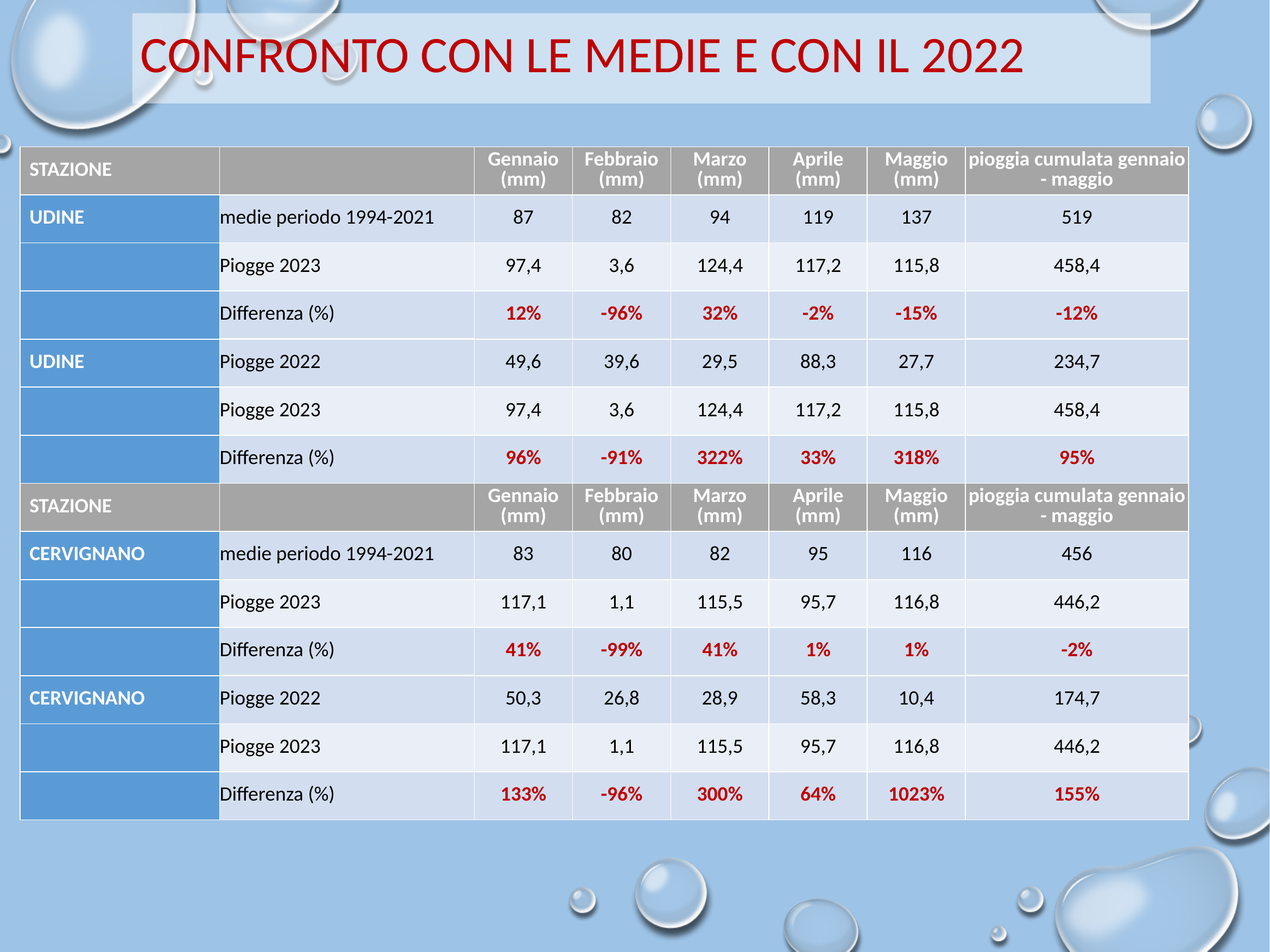

CONFRONTO CON LE MEDIE E CON IL 2022
| STAZIONE |  | Gennaio (mm) | Febbraio (mm) | Marzo (mm) | Aprile (mm) | Maggio (mm) | pioggia cumulata gennaio - maggio |
| --- | --- | --- | --- | --- | --- | --- | --- |
| UDINE | medie periodo 1994-2021 | 87 | 82 | 94 | 119 | 137 | 519 |
|  | Piogge 2023 | 97,4 | 3,6 | 124,4 | 117,2 | 115,8 | 458,4 |
|  | Differenza (%) | 12% | -96% | 32% | -2% | -15% | -12% |
| UDINE | Piogge 2022 | 49,6 | 39,6 | 29,5 | 88,3 | 27,7 | 234,7 |
|  | Piogge 2023 | 97,4 | 3,6 | 124,4 | 117,2 | 115,8 | 458,4 |
|  | Differenza (%) | 96% | -91% | 322% | 33% | 318% | 95% |
| STAZIONE |  | Gennaio (mm) | Febbraio (mm) | Marzo (mm) | Aprile (mm) | Maggio (mm) | pioggia cumulata gennaio - maggio |
| CERVIGNANO | medie periodo 1994-2021 | 83 | 80 | 82 | 95 | 116 | 456 |
|  | Piogge 2023 | 117,1 | 1,1 | 115,5 | 95,7 | 116,8 | 446,2 |
|  | Differenza (%) | 41% | -99% | 41% | 1% | 1% | -2% |
| CERVIGNANO | Piogge 2022 | 50,3 | 26,8 | 28,9 | 58,3 | 10,4 | 174,7 |
|  | Piogge 2023 | 117,1 | 1,1 | 115,5 | 95,7 | 116,8 | 446,2 |
|  | Differenza (%) | 133% | -96% | 300% | 64% | 1023% | 155% |